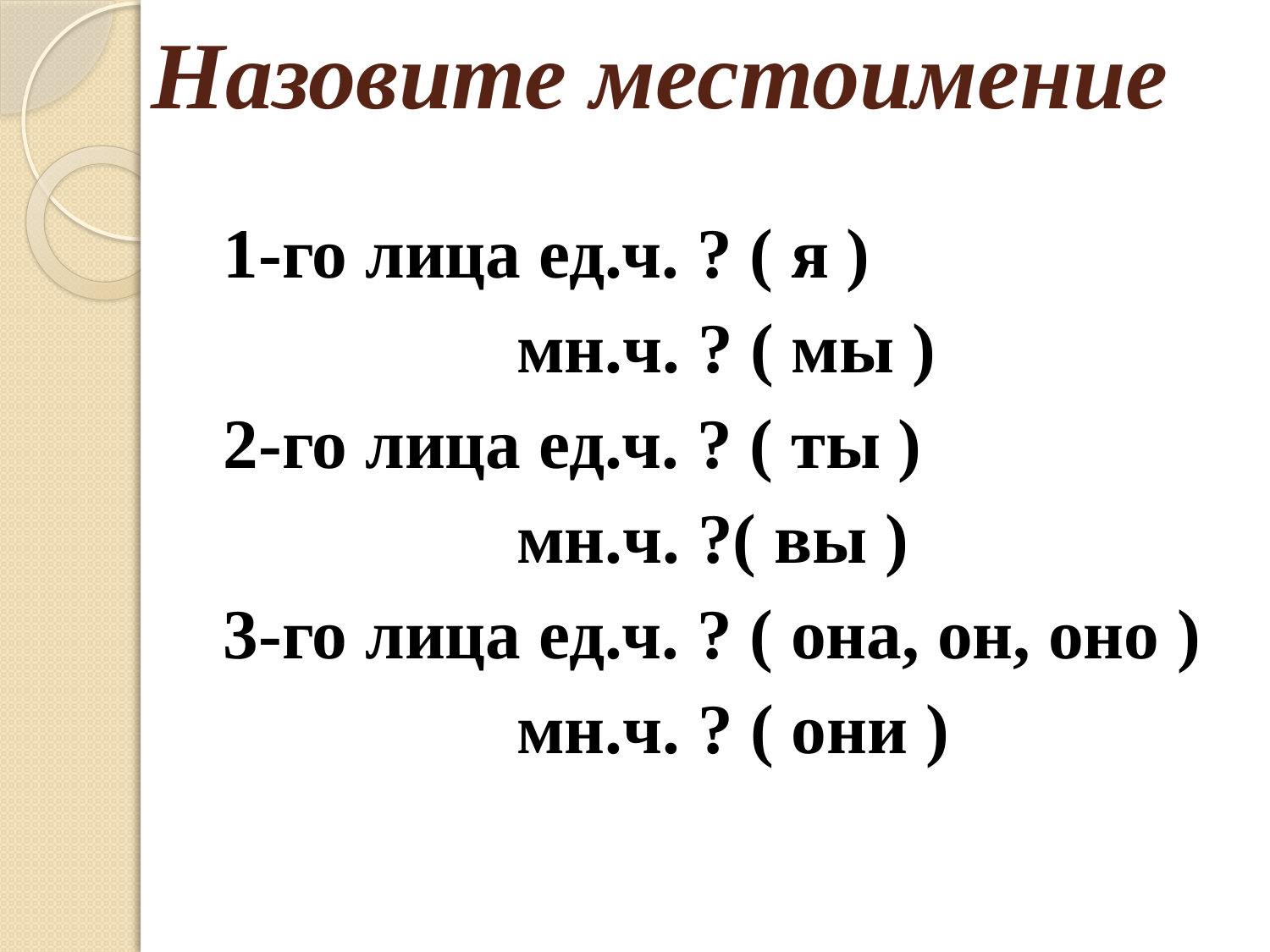

# Назовите местоимение
1-го лица ед.ч. ? ( я )
			мн.ч. ? ( мы )
2-го лица ед.ч. ? ( ты )
			мн.ч. ?( вы )
3-го лица ед.ч. ? ( она, он, оно )
			мн.ч. ? ( они )